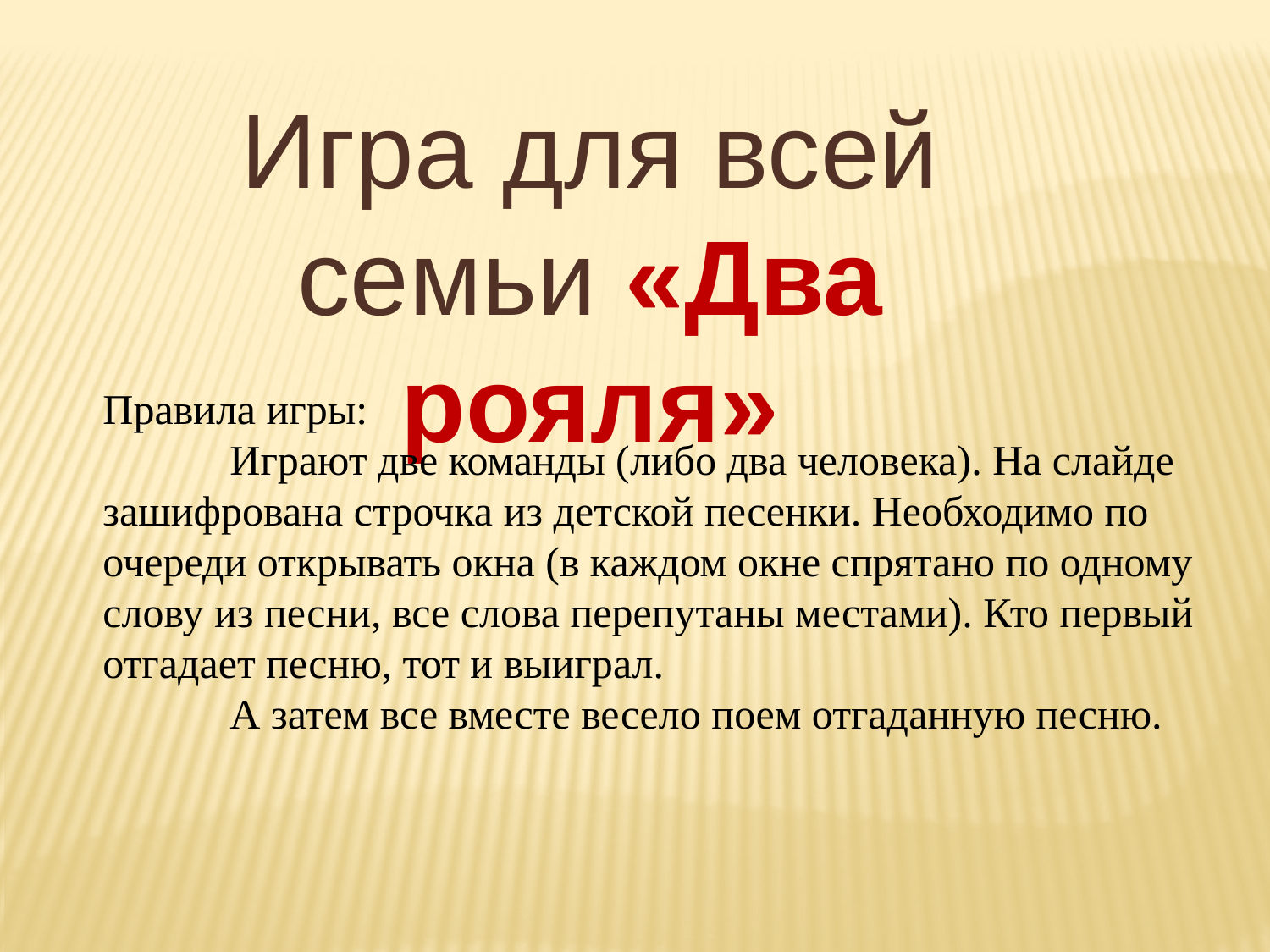

Игра для всей семьи «Два рояля»
Правила игры:
	Играют две команды (либо два человека). На слайде
зашифрована строчка из детской песенки. Необходимо по
очереди открывать окна (в каждом окне спрятано по одному
слову из песни, все слова перепутаны местами). Кто первый
отгадает песню, тот и выиграл.
	А затем все вместе весело поем отгаданную песню.